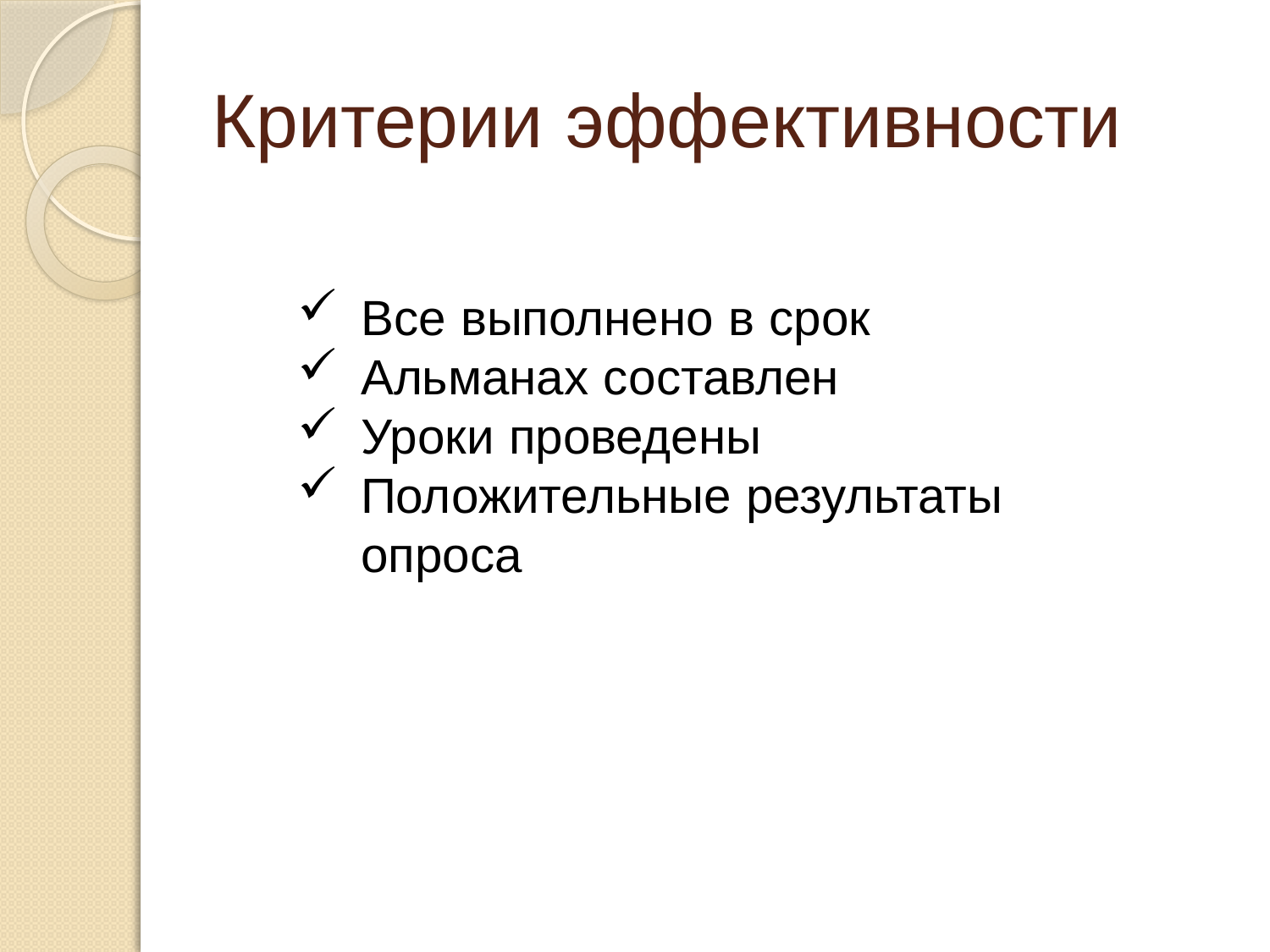

# Критерии эффективности
Все выполнено в срок
Альманах составлен
Уроки проведены
Положительные результаты опроса